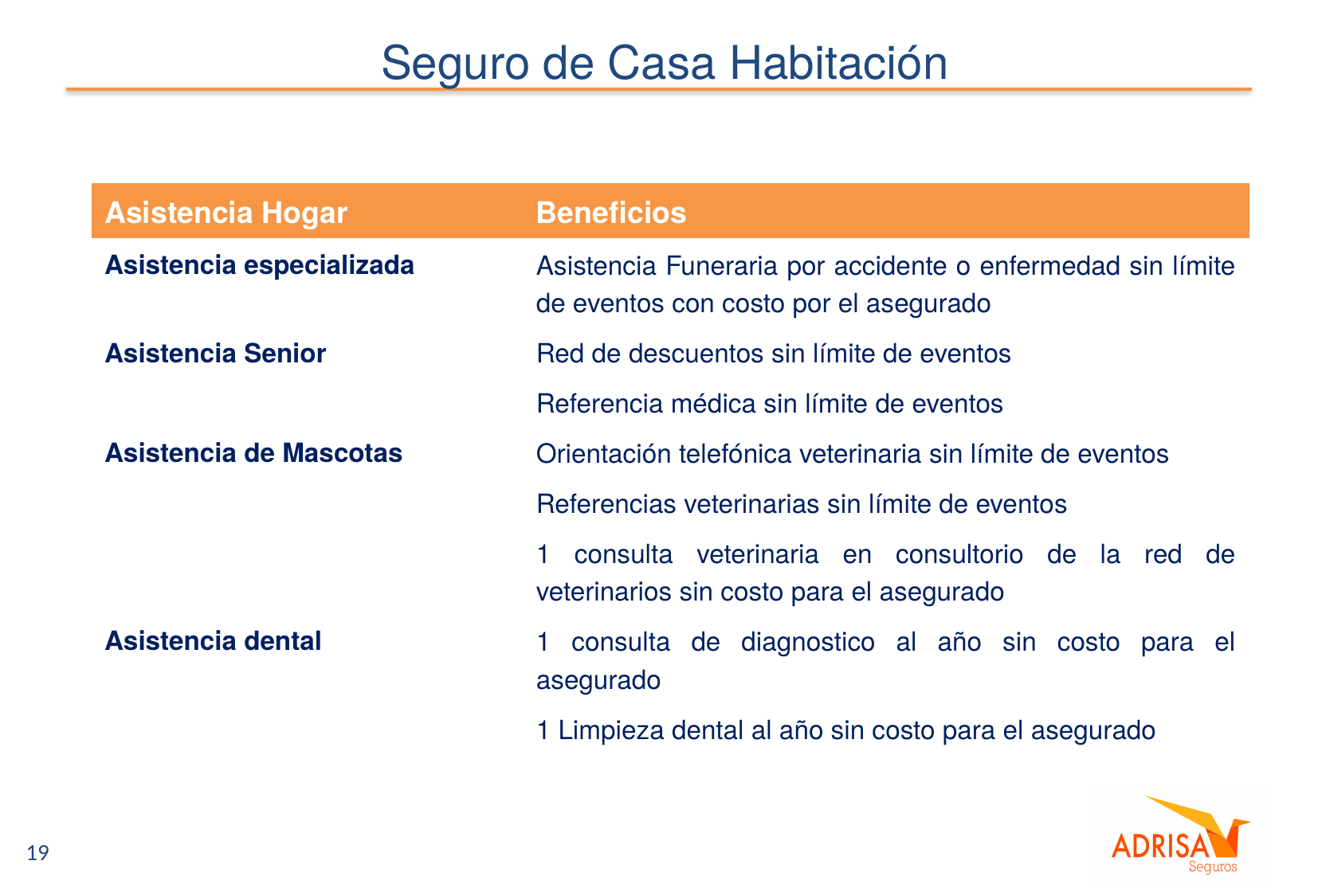

# Seguro de Casa Habitación

| Asistencia Hogar | Beneficios |
| --- | --- |
| Asistencia especializada | Asistencia Funeraria por accidente o enfermedad sin límite de eventos con costo por el asegurado |
| Asistencia Senior | Red de descuentos sin límite de eventos |
|  | Referencia médica sin límite de eventos |
| Asistencia de Mascotas | Orientación telefónica veterinaria sin límite de eventos |
|  | Referencias veterinarias sin límite de eventos |
|  | 1 consulta veterinaria en consultorio de la red de veterinarios sin costo para el asegurado |
| Asistencia dental | 1 consulta de diagnostico al año sin costo para el asegurado |
|  | 1 Limpieza dental al año sin costo para el asegurado |
19